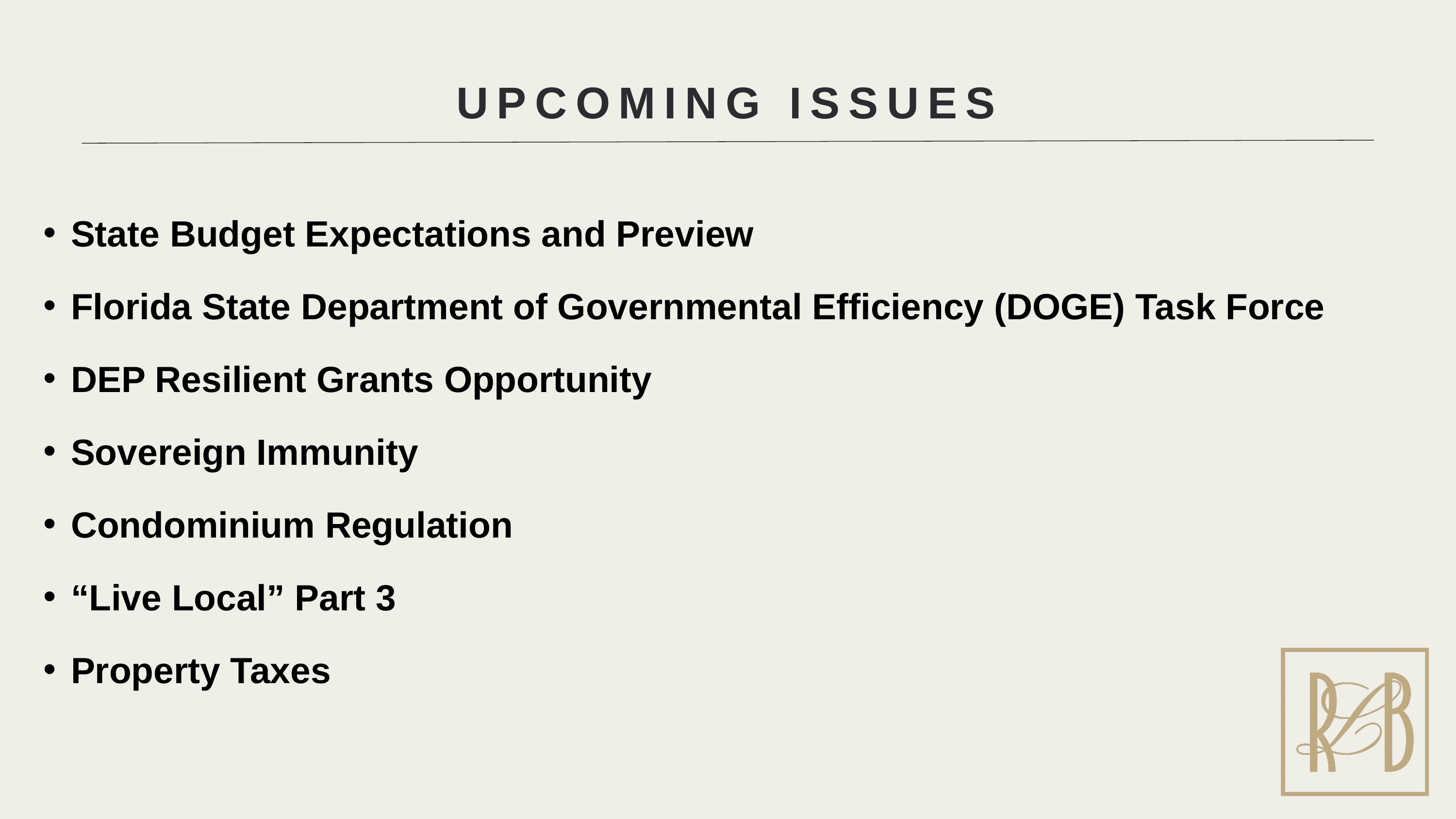

UPCOMING ISSUES

State Budget Expectations and Preview
Florida State Department of Governmental Efficiency (DOGE) Task Force
DEP Resilient Grants Opportunity
Sovereign Immunity
Condominium Regulation
“Live Local” Part 3
Property Taxes